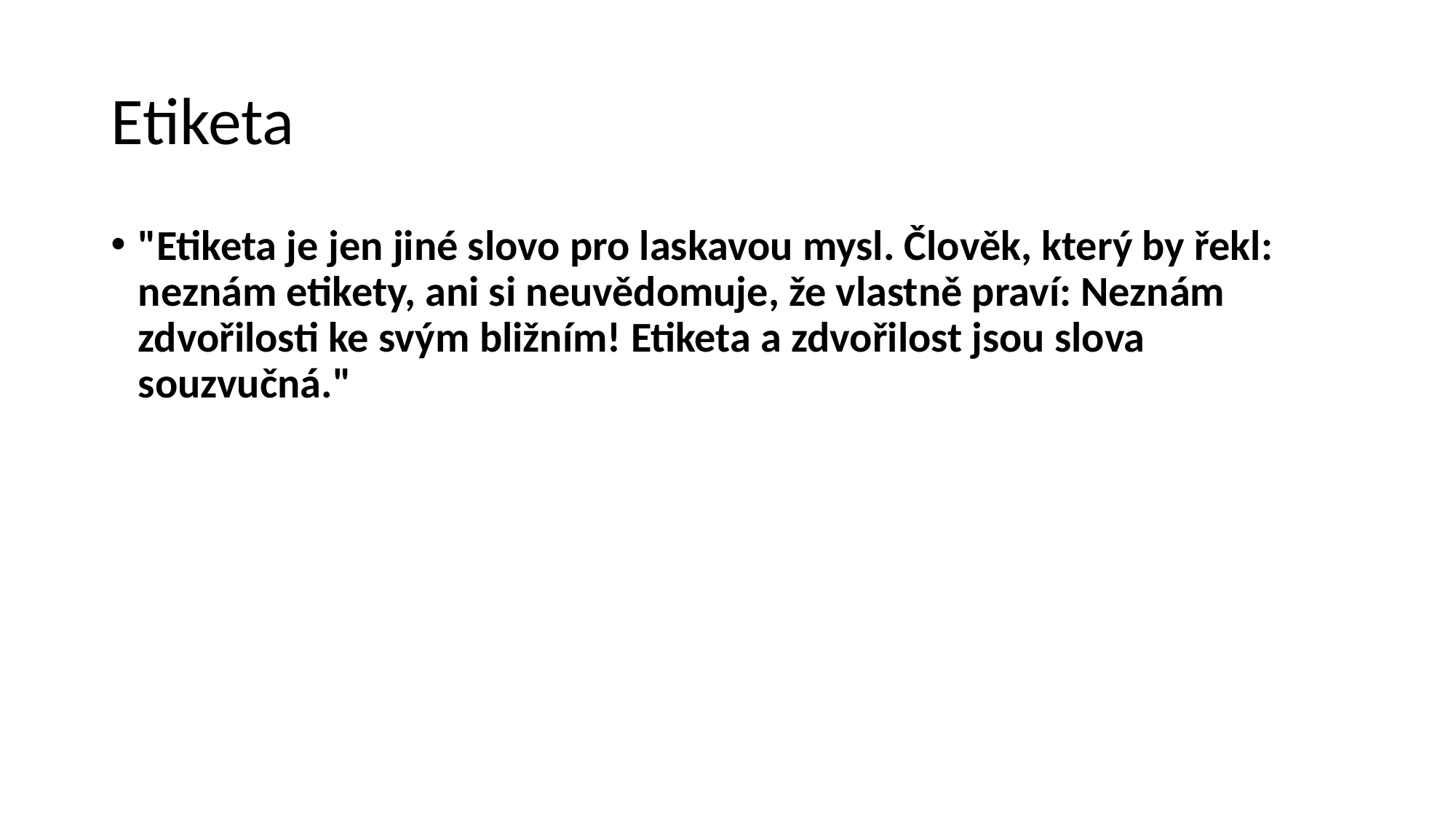

# Etiketa
"Etiketa je jen jiné slovo pro laskavou mysl. Člověk, který by řekl: neznám etikety, ani si neuvědomuje, že vlastně praví: Neznám zdvořilosti ke svým bližním! Etiketa a zdvořilost jsou slova souzvučná."